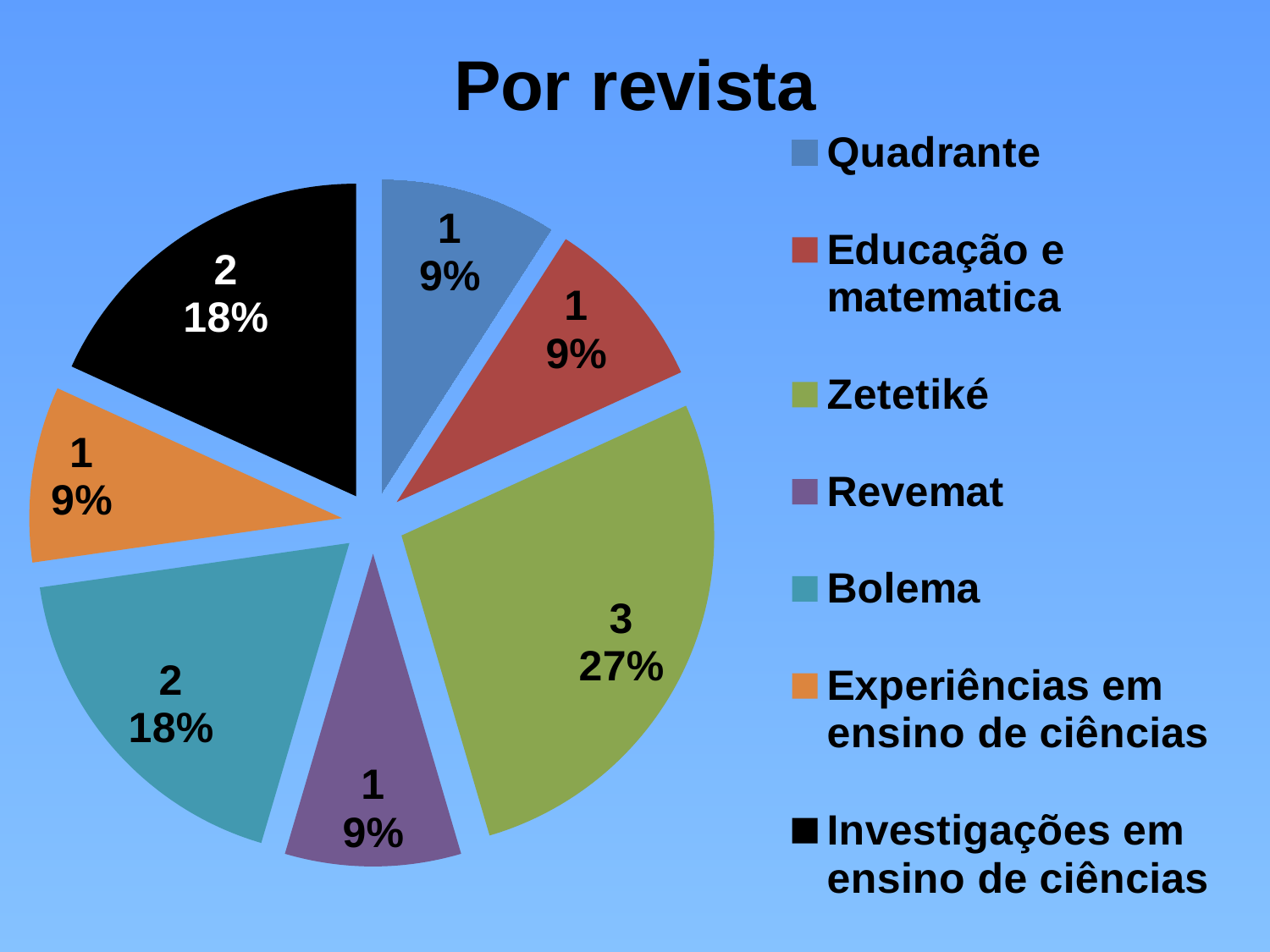

### Chart: Por revista

| Category | Vendas |
|---|---|
| Quadrante | 1.0 |
| Educação e matematica | 1.0 |
| Zetetiké | 3.0 |
| Revemat | 1.0 |
| Bolema | 2.0 |
| Experiências em ensino de ciências | 1.0 |
| Investigações em ensino de ciências | 2.0 |